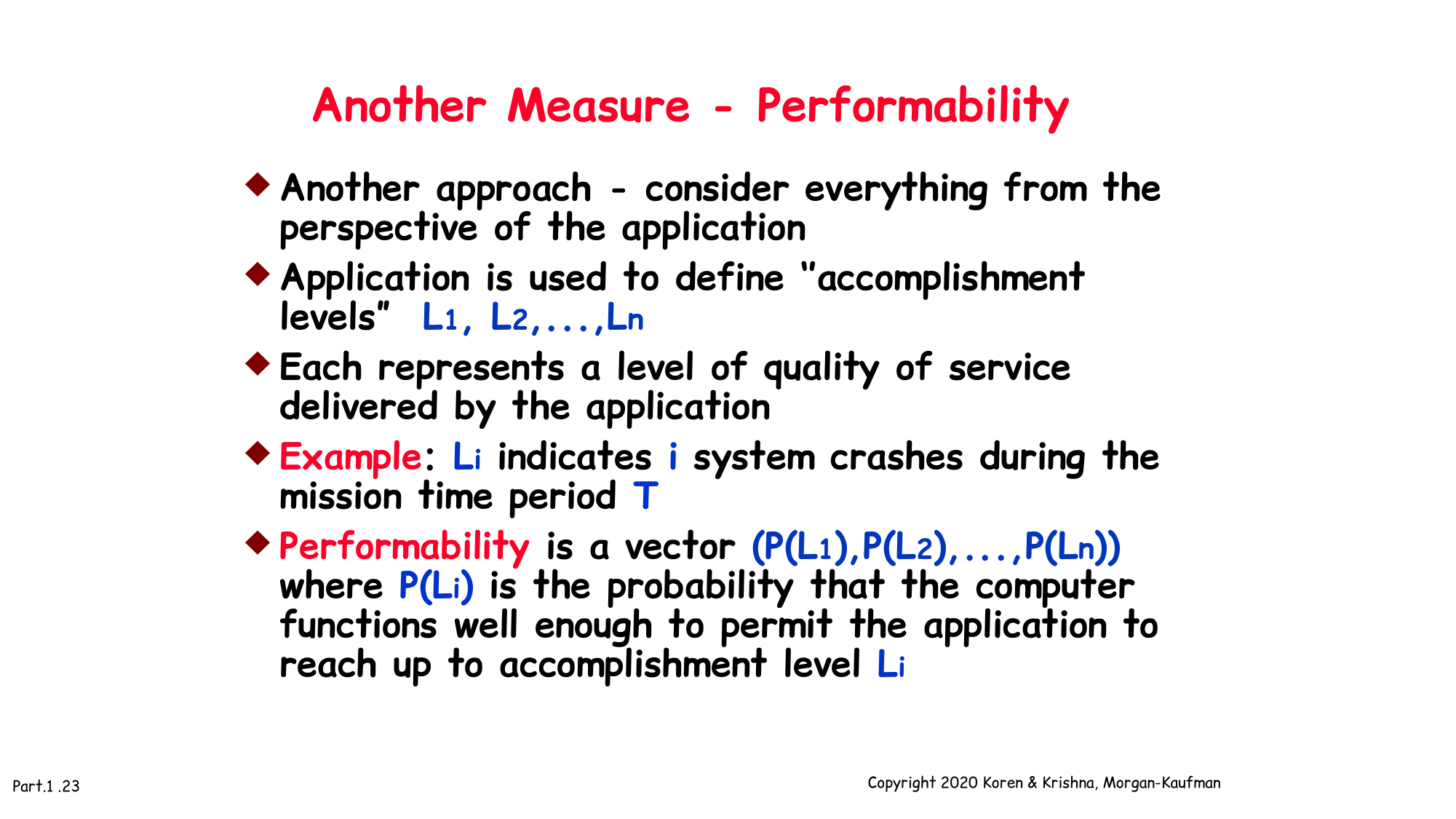

# Another Measure - Performability

Another approach - consider everything from the perspective of the application
Application is used to define ‘’accomplishment levels”  L1, L2,...,Ln
Each represents a level of quality of service delivered by the application
Example: Li indicates i system crashes during the mission time period T
Performability is a vector (P(L1),P(L2),...,P(Ln)) where P(Li) is the probability that the computer functions well enough to permit the application to reach up to accomplishment level Li